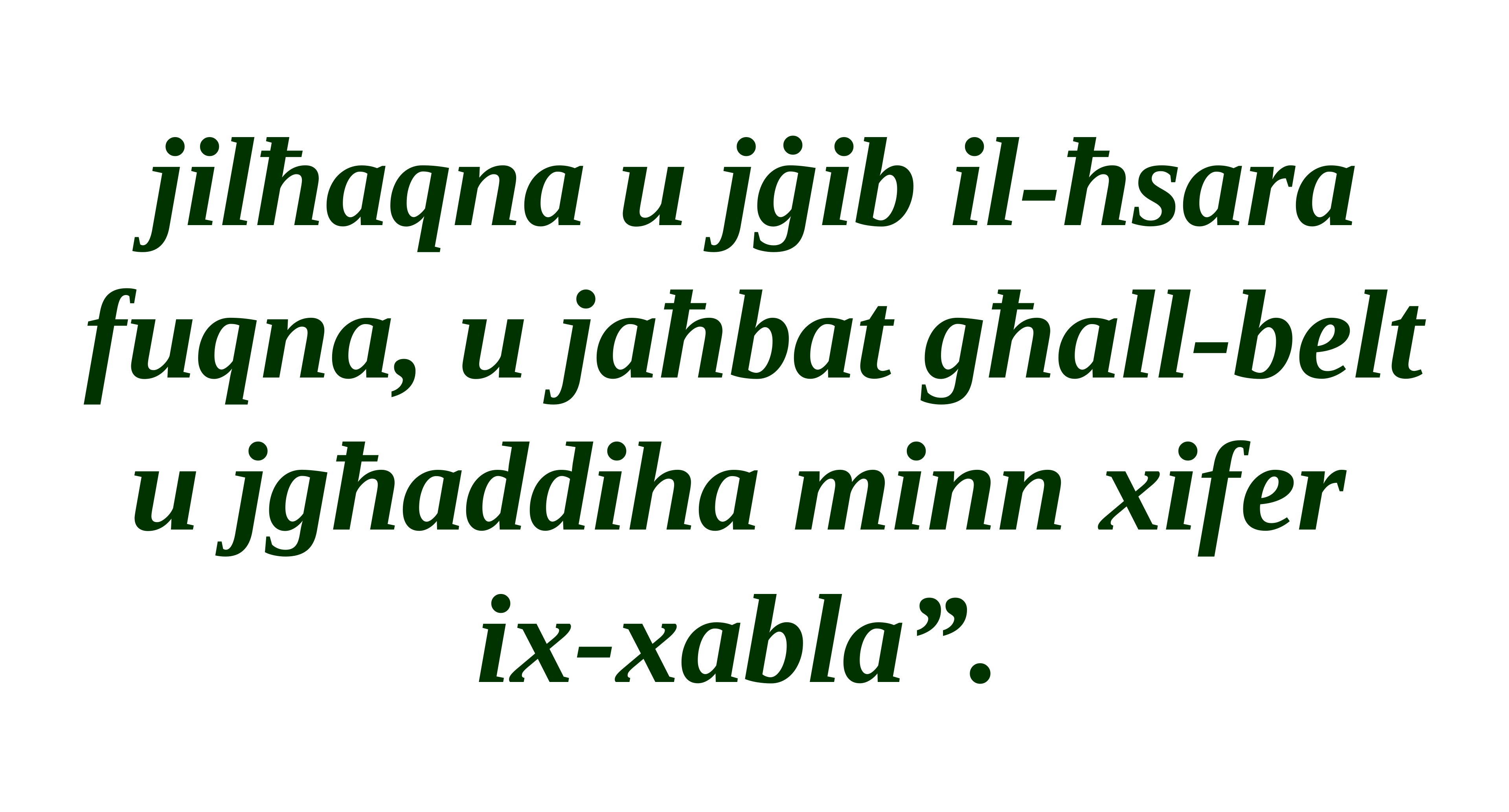

jilħaqna u jġib il-ħsara fuqna, u jaħbat għall-belt u jgħaddiha minn xifer
ix-xabla”.